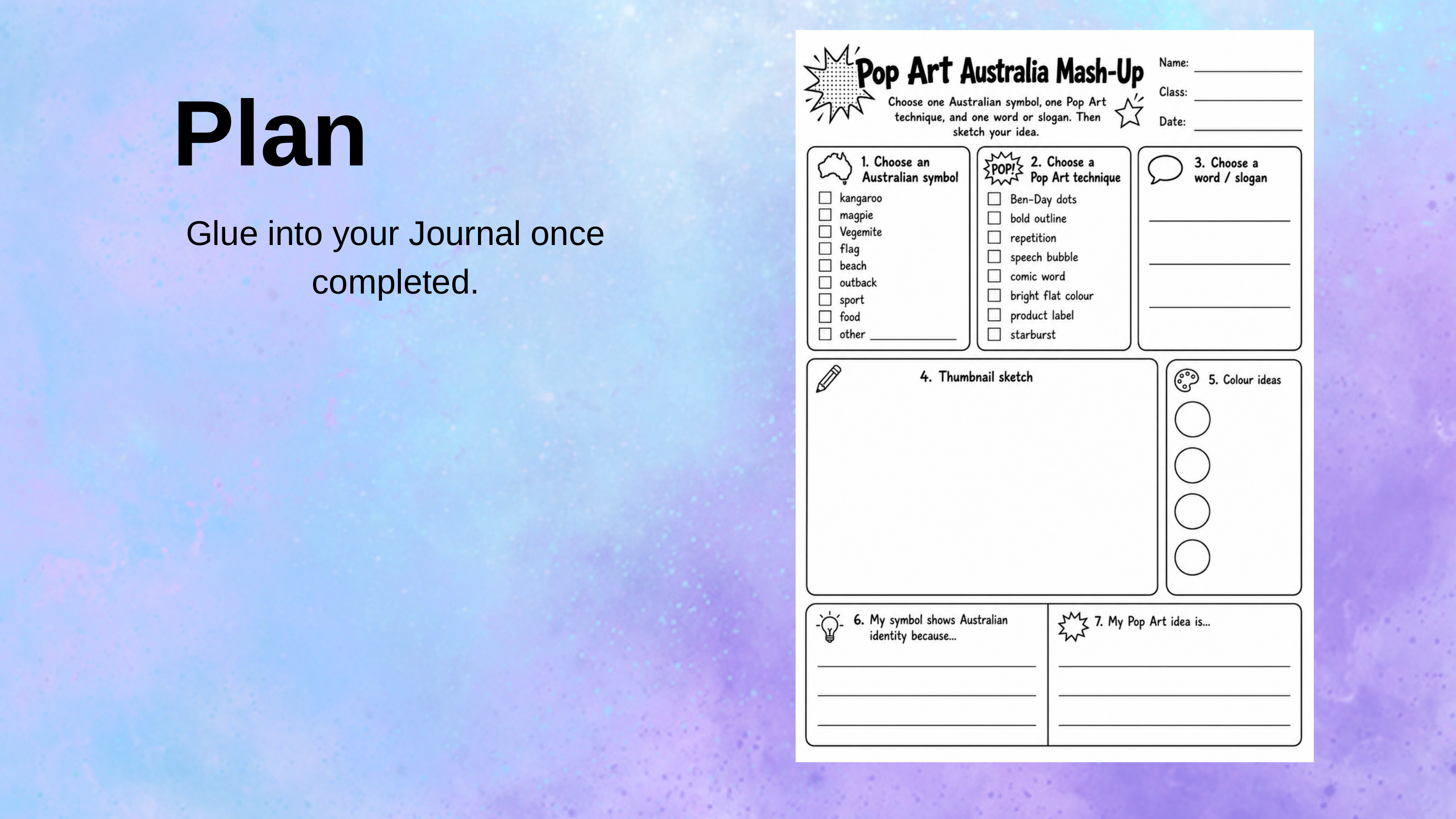

Plan
Glue into your Journal once completed.